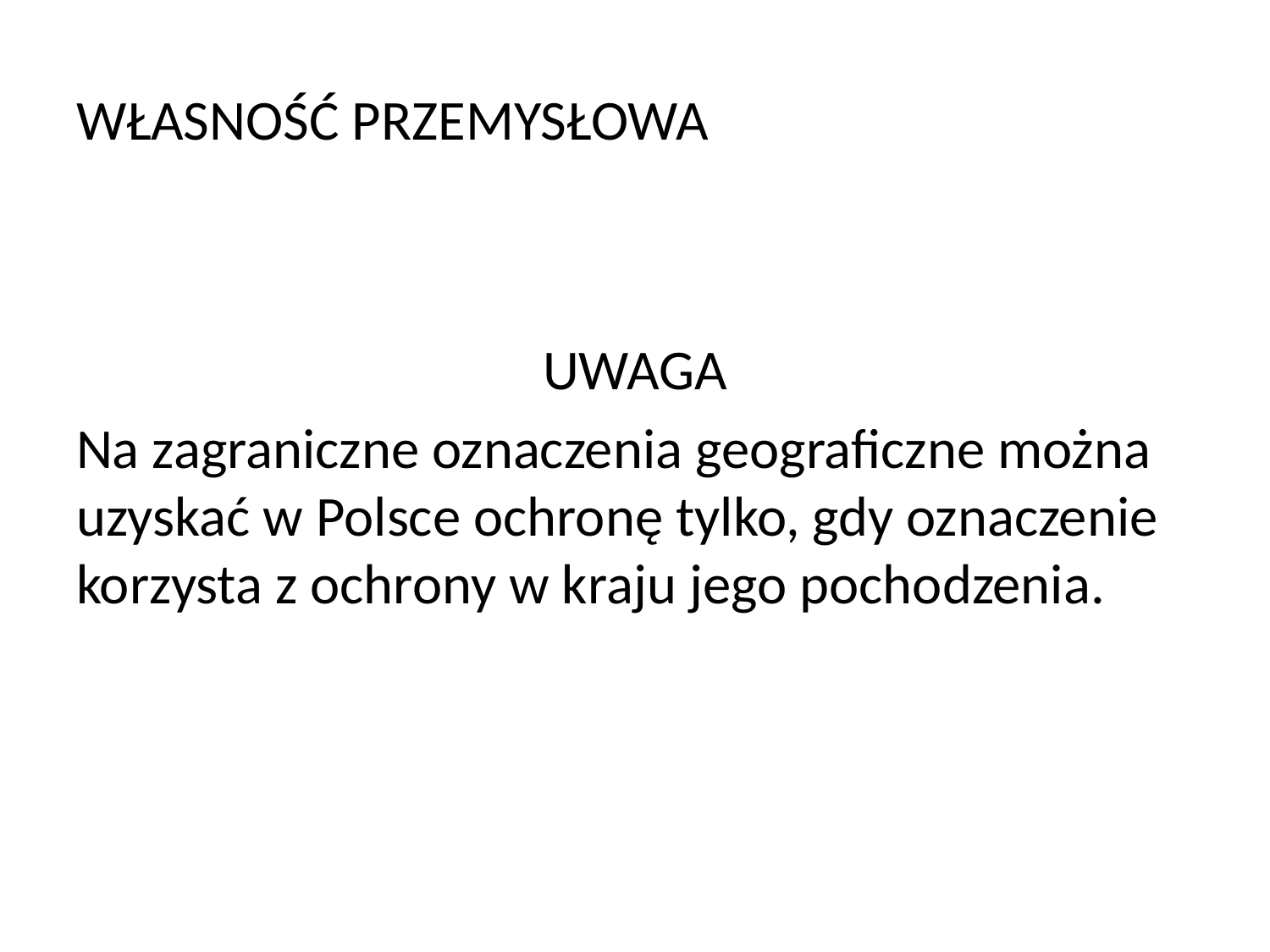

# WŁASNOŚĆ PRZEMYSŁOWA

UWAGA
Na zagraniczne oznaczenia geograficzne można uzyskać w Polsce ochronę tylko, gdy oznaczenie korzysta z ochrony w kraju jego pochodzenia.